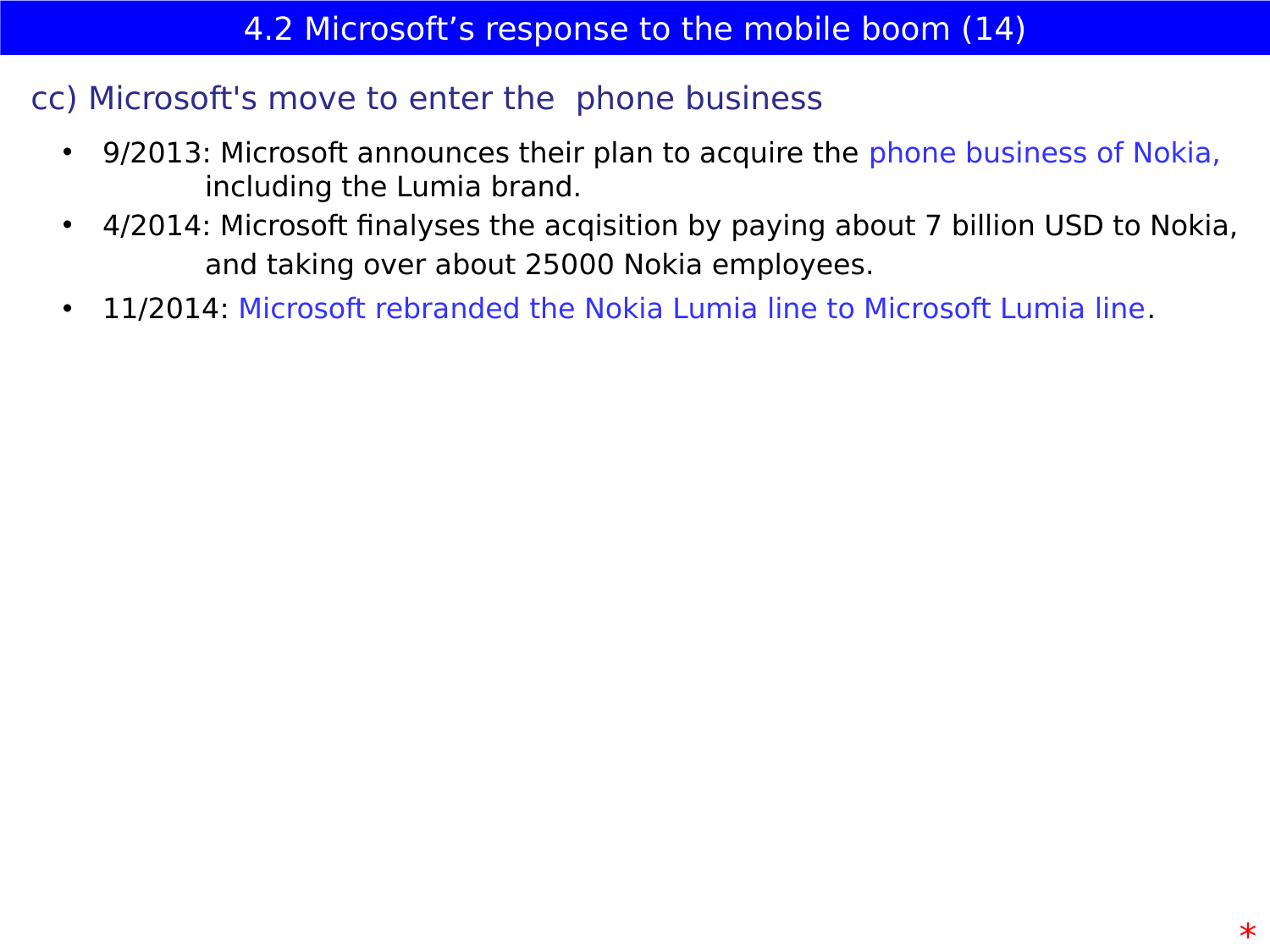

# 4.2 Microsoft’s response to the mobile boom (14)
cc) Microsoft's move to enter the  phone business
9/2013: Microsoft announces their plan to acquire the phone business of Nokia,
                including the Lumia brand.
4/2014: Microsoft finalyses the acqisition by paying about 7 billion USD to Nokia,
                and taking over about 25000 Nokia employees.
11/2014: Microsoft rebranded the Nokia Lumia line to Microsoft Lumia line.
*